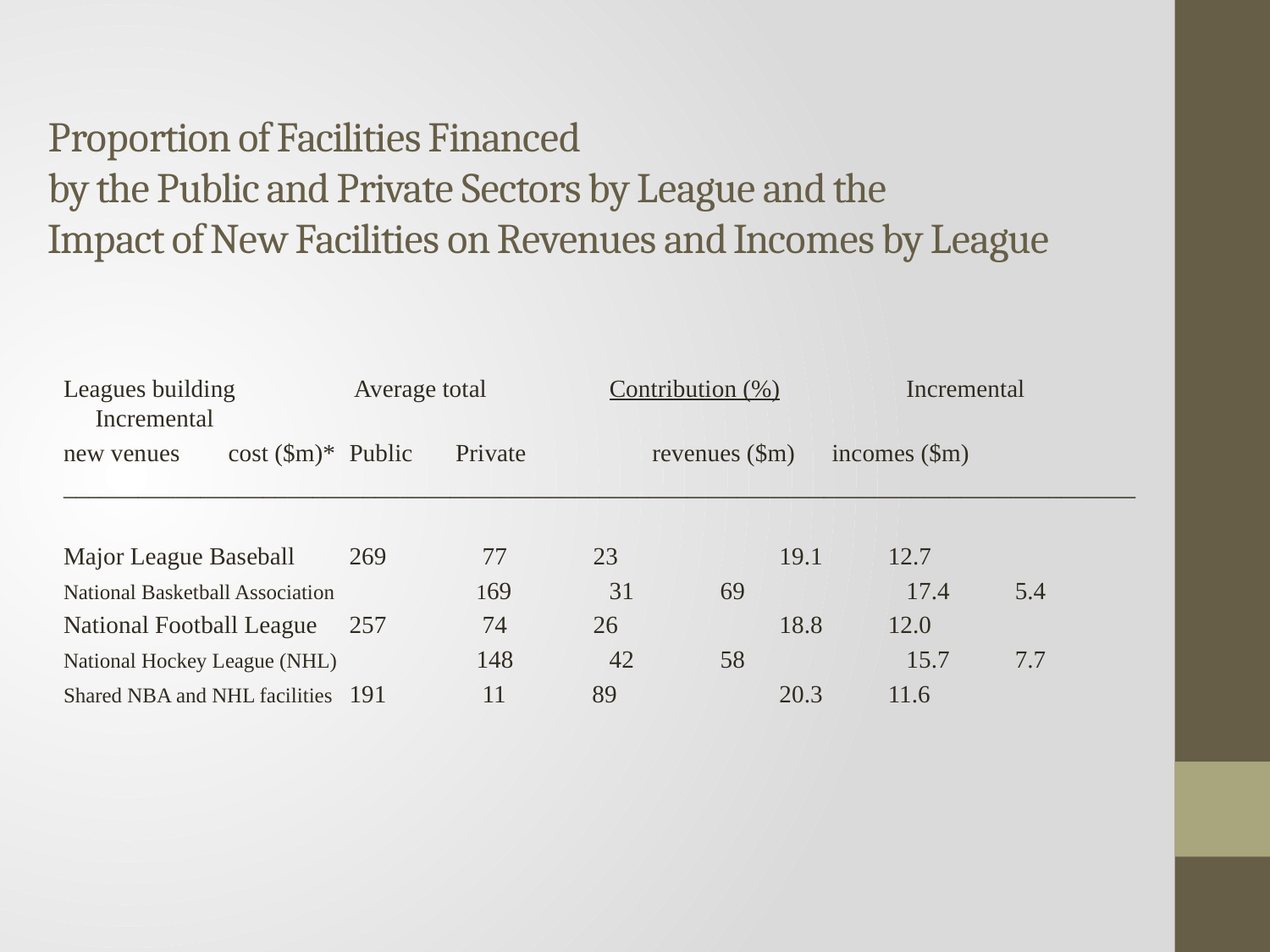

# Proportion of Facilities Financed by the Public and Private Sectors by League and the Impact of New Facilities on Revenues and Incomes by League
Leagues building	 Average total	 Contribution (%)	        Incremental         Incremental
new venues	 cost ($m)*	Public       Private	        revenues ($m)      incomes ($m)
______________________________________________________________________________________

Major League Baseball	269	 77              23	        19.1	     12.7
National Basketball Association      	169	 31              69	        17.4	     5.4
National Football League	257	 74              26	        18.8	     12.0
National Hockey League (NHL)     	148	 42              58	        15.7	     7.7
Shared NBA and NHL facilities	191	 11              89	        20.3	     11.6